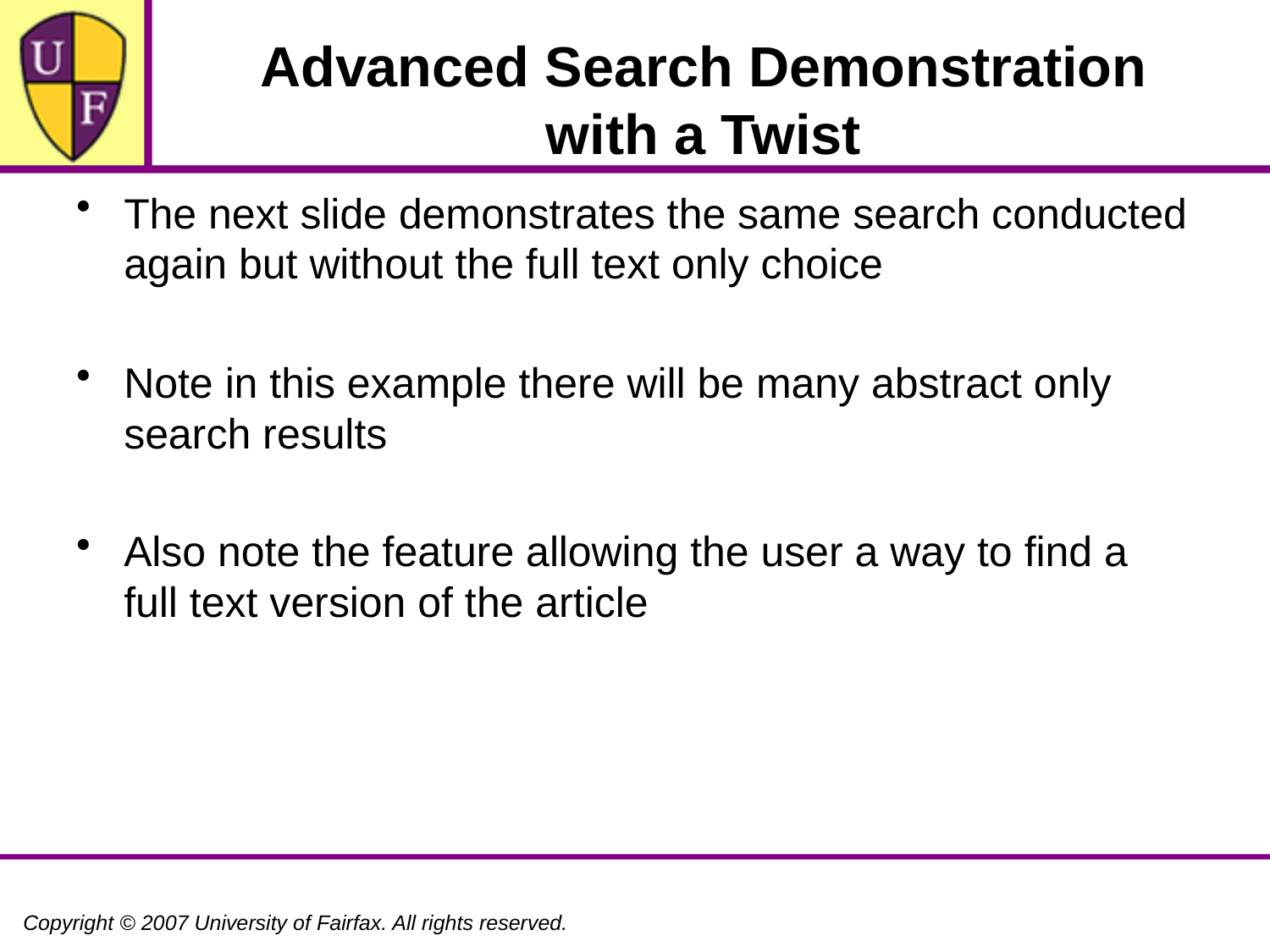

# Advanced Search Demonstration with a Twist
The next slide demonstrates the same search conducted again but without the full text only choice

Note in this example there will be many abstract only search results

Also note the feature allowing the user a way to find a full text version of the article